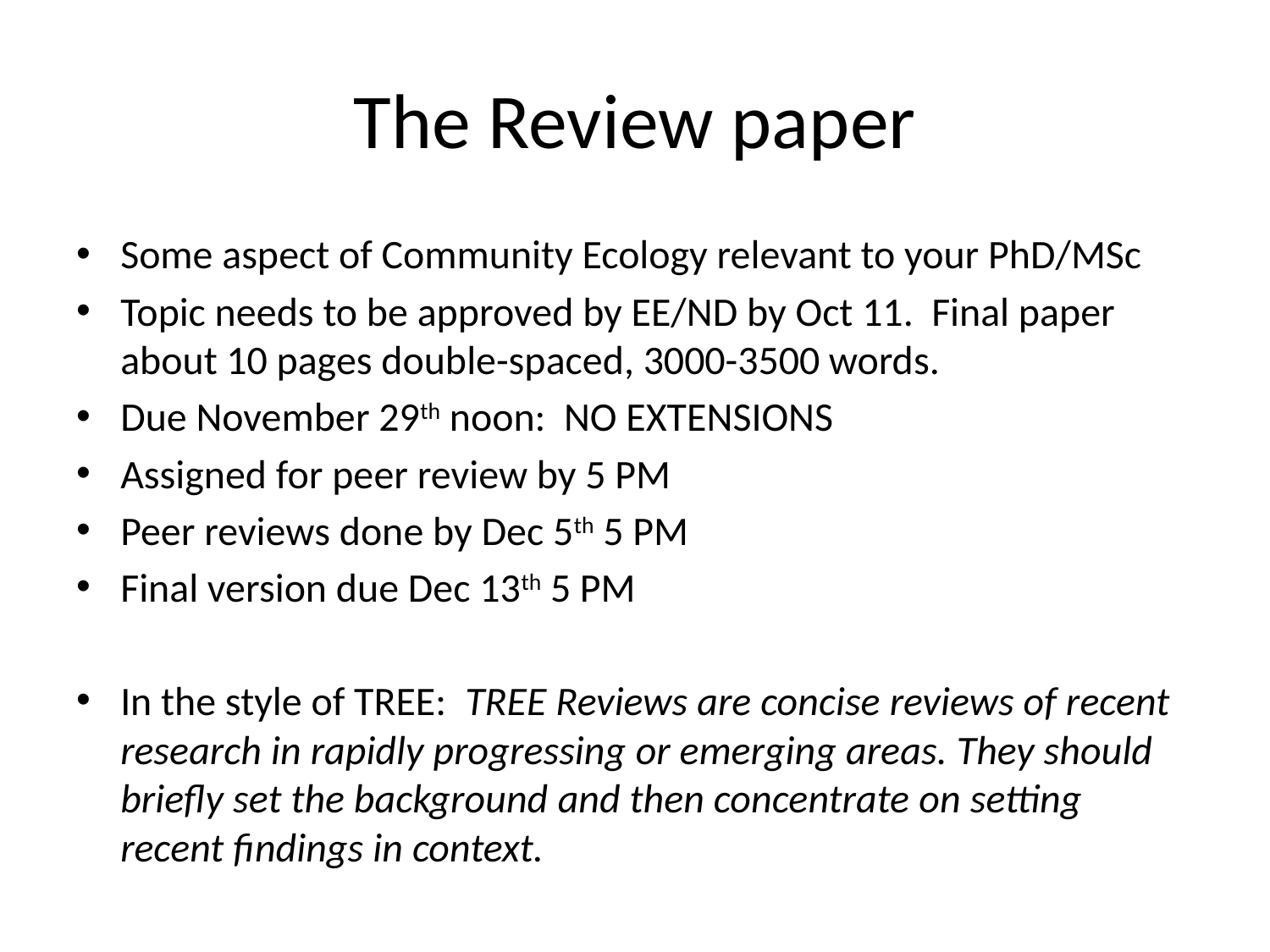

# The Review paper
Some aspect of Community Ecology relevant to your PhD/MSc
Topic needs to be approved by EE/ND by Oct 11.  Final paper about 10 pages double-spaced, 3000-3500 words.
Due November 29th noon:  NO EXTENSIONS
Assigned for peer review by 5 PM
Peer reviews done by Dec 5th 5 PM
Final version due Dec 13th 5 PM

In the style of TREE:  TREE Reviews are concise reviews of recent research in rapidly progressing or emerging areas. They should briefly set the background and then concentrate on setting recent findings in context.